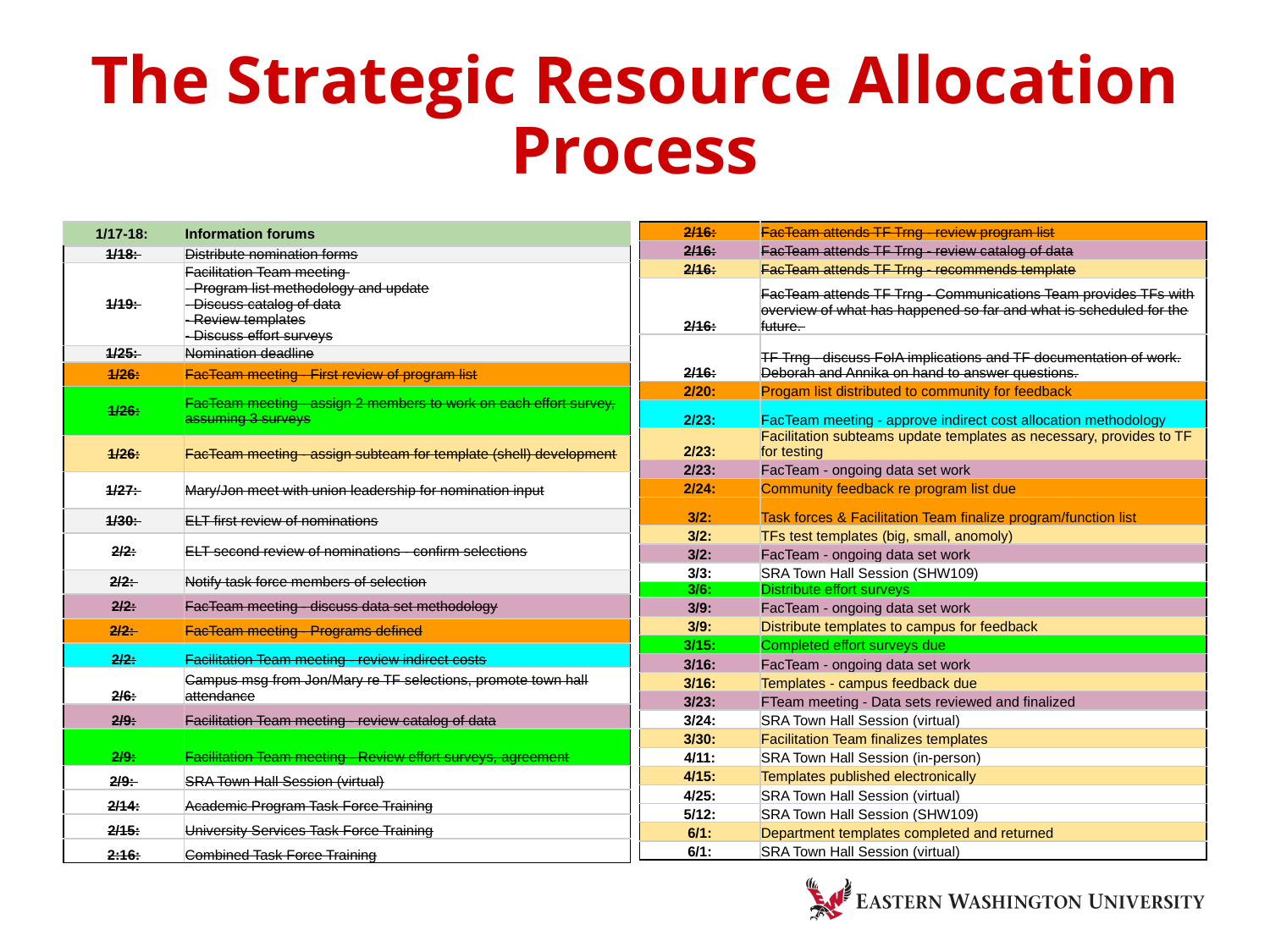

# The Strategic Resource Allocation Process
| 1/17-18: | Information forums |
| --- | --- |
| 1/18: | Distribute nomination forms |
| 1/19: | Facilitation Team meeting - Program list methodology and update - Discuss catalog of data - Review templates - Discuss effort surveys |
| 1/25: | Nomination deadline |
| 1/26: | FacTeam meeting - First review of program list |
| 1/26: | FacTeam meeting - assign 2 members to work on each effort survey, assuming 3 surveys |
| 1/26: | FacTeam meeting - assign subteam for template (shell) development |
| 1/27: | Mary/Jon meet with union leadership for nomination input |
| 1/30: | ELT first review of nominations |
| 2/2: | ELT second review of nominations - confirm selections |
| 2/2: | Notify task force members of selection |
| 2/2: | FacTeam meeting - discuss data set methodology |
| 2/2: | FacTeam meeting - Programs defined |
| 2/2: | Facilitation Team meeting - review indirect costs |
| 2/6: | Campus msg from Jon/Mary re TF selections, promote town hall attendance |
| 2/9: | Facilitation Team meeting - review catalog of data |
| 2/9: | Facilitation Team meeting - Review effort surveys, agreement |
| 2/9: | SRA Town Hall Session (virtual) |
| 2/14: | Academic Program Task Force Training |
| 2/15: | University Services Task Force Training |
| 2:16: | Combined Task Force Training |
| 2/16: | FacTeam attends TF Trng - review program list |
| --- | --- |
| 2/16: | FacTeam attends TF Trng - review catalog of data |
| 2/16: | FacTeam attends TF Trng - recommends template |
| 2/16: | FacTeam attends TF Trng - Communications Team provides TFs with overview of what has happened so far and what is scheduled for the future. |
| 2/16: | TF Trng - discuss FoIA implications and TF documentation of work. Deborah and Annika on hand to answer questions. |
| 2/20: | Progam list distributed to community for feedback |
| 2/23: | FacTeam meeting - approve indirect cost allocation methodology |
| 2/23: | Facilitation subteams update templates as necessary, provides to TF for testing |
| 2/23: | FacTeam - ongoing data set work |
| 2/24: | Community feedback re program list due |
| 3/2: | Task forces & Facilitation Team finalize program/function list |
| 3/2: | TFs test templates (big, small, anomoly) |
| 3/2: | FacTeam - ongoing data set work |
| 3/3: | SRA Town Hall Session (SHW109) |
| 3/6: | Distribute effort surveys |
| 3/9: | FacTeam - ongoing data set work |
| 3/9: | Distribute templates to campus for feedback |
| 3/15: | Completed effort surveys due |
| 3/16: | FacTeam - ongoing data set work |
| 3/16: | Templates - campus feedback due |
| 3/23: | FTeam meeting - Data sets reviewed and finalized |
| 3/24: | SRA Town Hall Session (virtual) |
| 3/30: | Facilitation Team finalizes templates |
| 4/11: | SRA Town Hall Session (in-person) |
| 4/15: | Templates published electronically |
| 4/25: | SRA Town Hall Session (virtual) |
| 5/12: | SRA Town Hall Session (SHW109) |
| 6/1: | Department templates completed and returned |
| 6/1: | SRA Town Hall Session (virtual) |